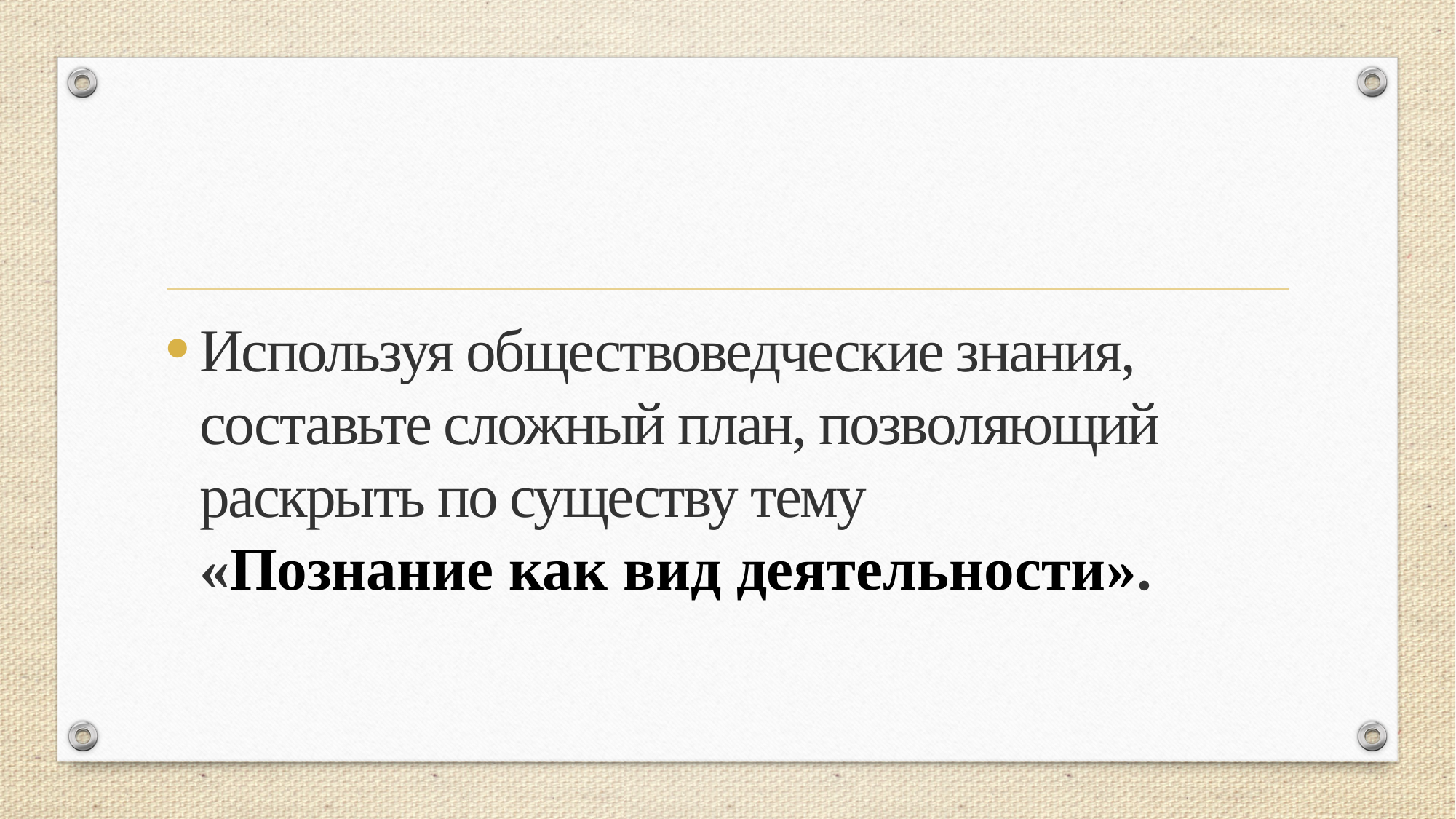

#
Используя обществоведческие знания, составьте сложный план, позволяющий раскрыть по существу тему
«Познание как вид деятельности».